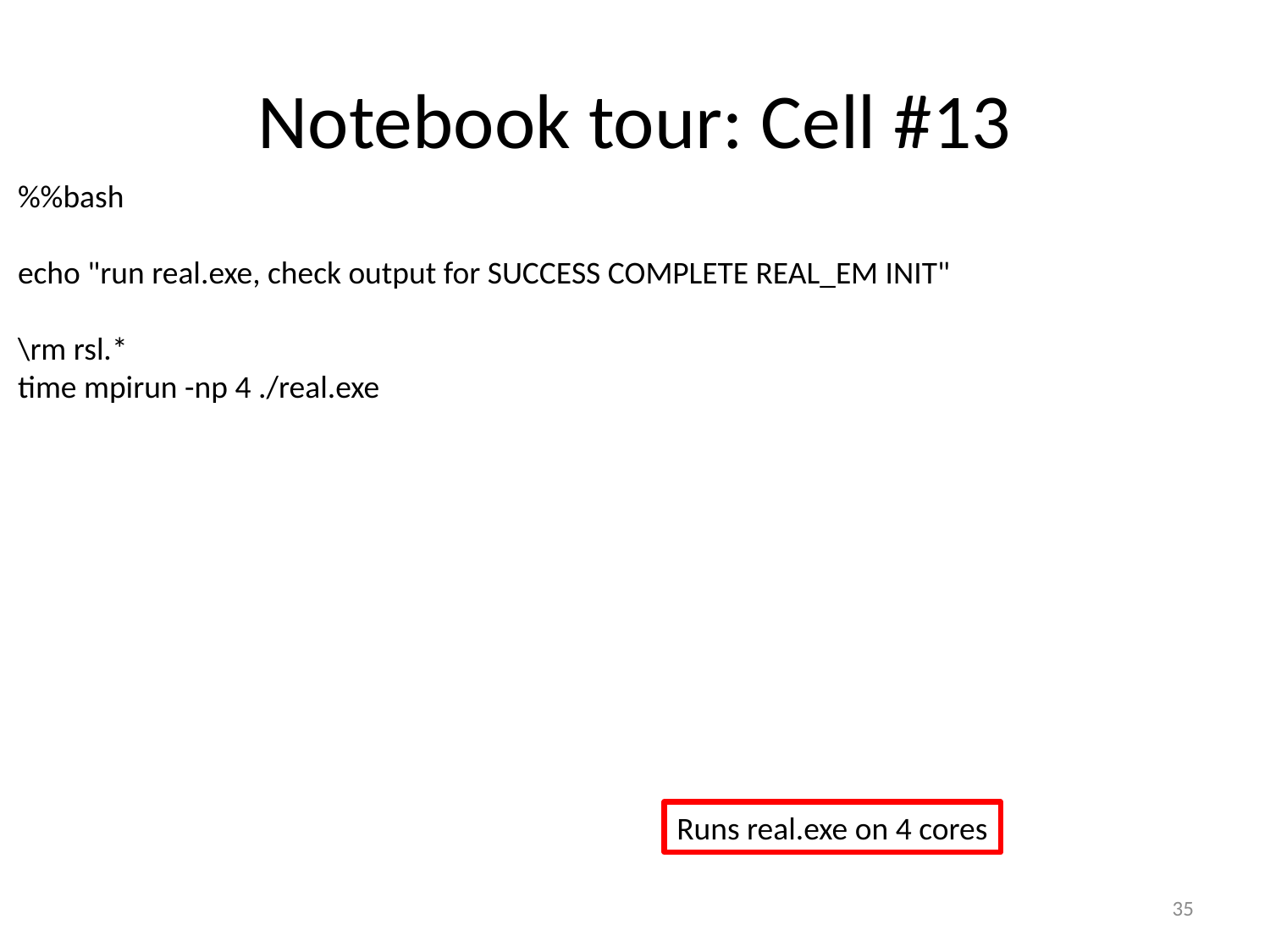

# Notebook tour: Cell #13
%%bash

echo "run real.exe, check output for SUCCESS COMPLETE REAL_EM INIT"

\rm rsl.*
time mpirun -np 4 ./real.exe
Runs real.exe on 4 cores
35